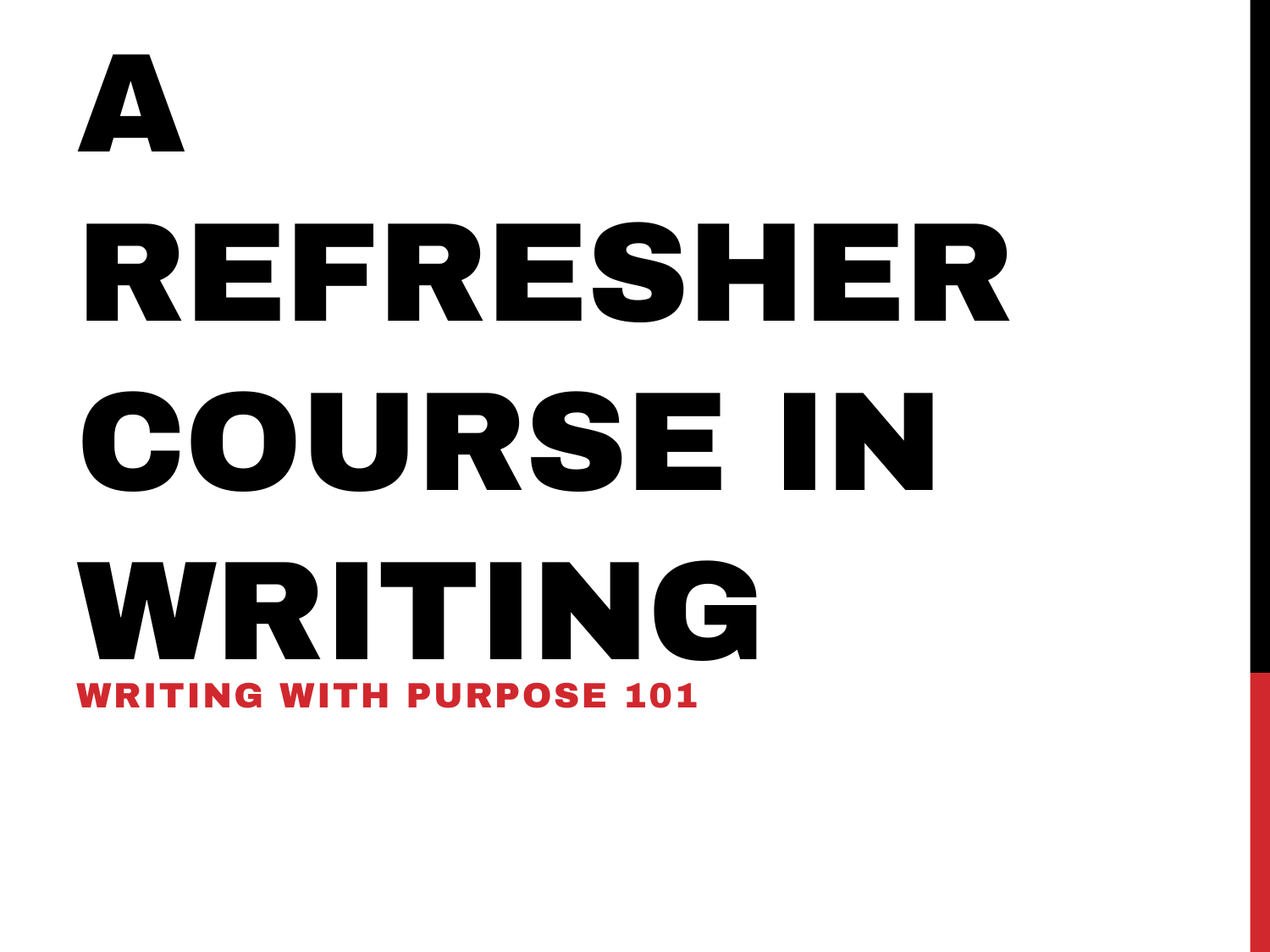

# A refresher course in Writing
Writing with purpose 101